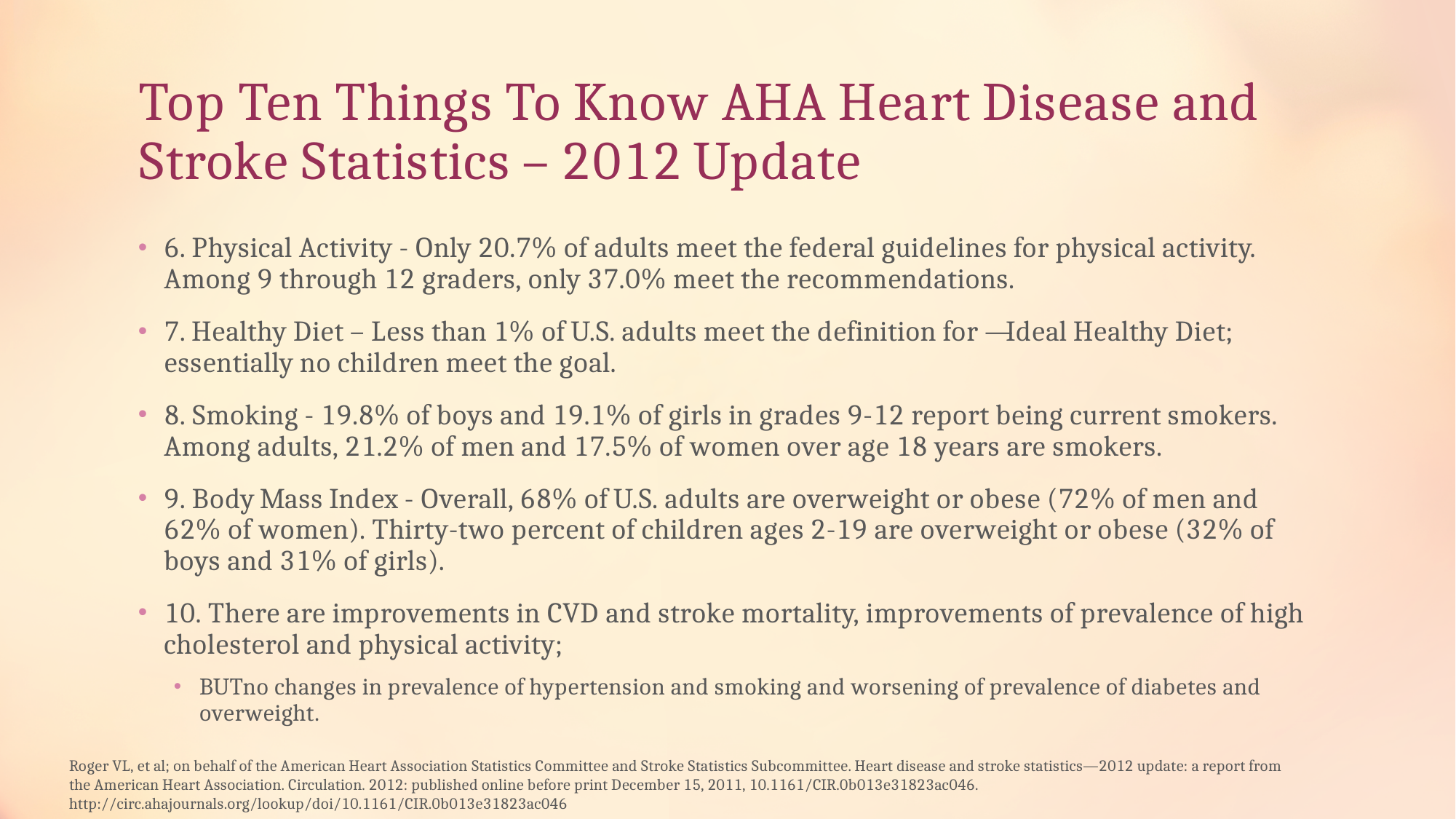

# Top Ten Things To Know AHA Heart Disease and Stroke Statistics – 2012 Update
6. Physical Activity - Only 20.7% of adults meet the federal guidelines for physical activity.  Among 9 through 12 graders, only 37.0% meet the recommendations.
7. Healthy Diet – Less than 1% of U.S. adults meet the definition for ―Ideal Healthy Diet; essentially no children meet the goal.
8. Smoking - 19.8% of boys and 19.1% of girls in grades 9-12 report being current smokers. Among adults, 21.2% of men and 17.5% of women over age 18 years are smokers.
9. Body Mass Index - Overall, 68% of U.S. adults are overweight or obese (72% of men and 62% of women). Thirty-two percent of children ages 2-19 are overweight or obese (32% of boys and 31% of girls).
10. There are improvements in CVD and stroke mortality, improvements of prevalence of high cholesterol and physical activity;
BUTno changes in prevalence of hypertension and smoking and worsening of prevalence of diabetes and overweight.

Roger VL, et al; on behalf of the American Heart Association Statistics Committee and Stroke Statistics Subcommittee. Heart disease and stroke statistics—2012 update: a report from the American Heart Association. Circulation. 2012: published online before print December 15, 2011, 10.1161/CIR.0b013e31823ac046.  http://circ.ahajournals.org/lookup/doi/10.1161/CIR.0b013e31823ac046